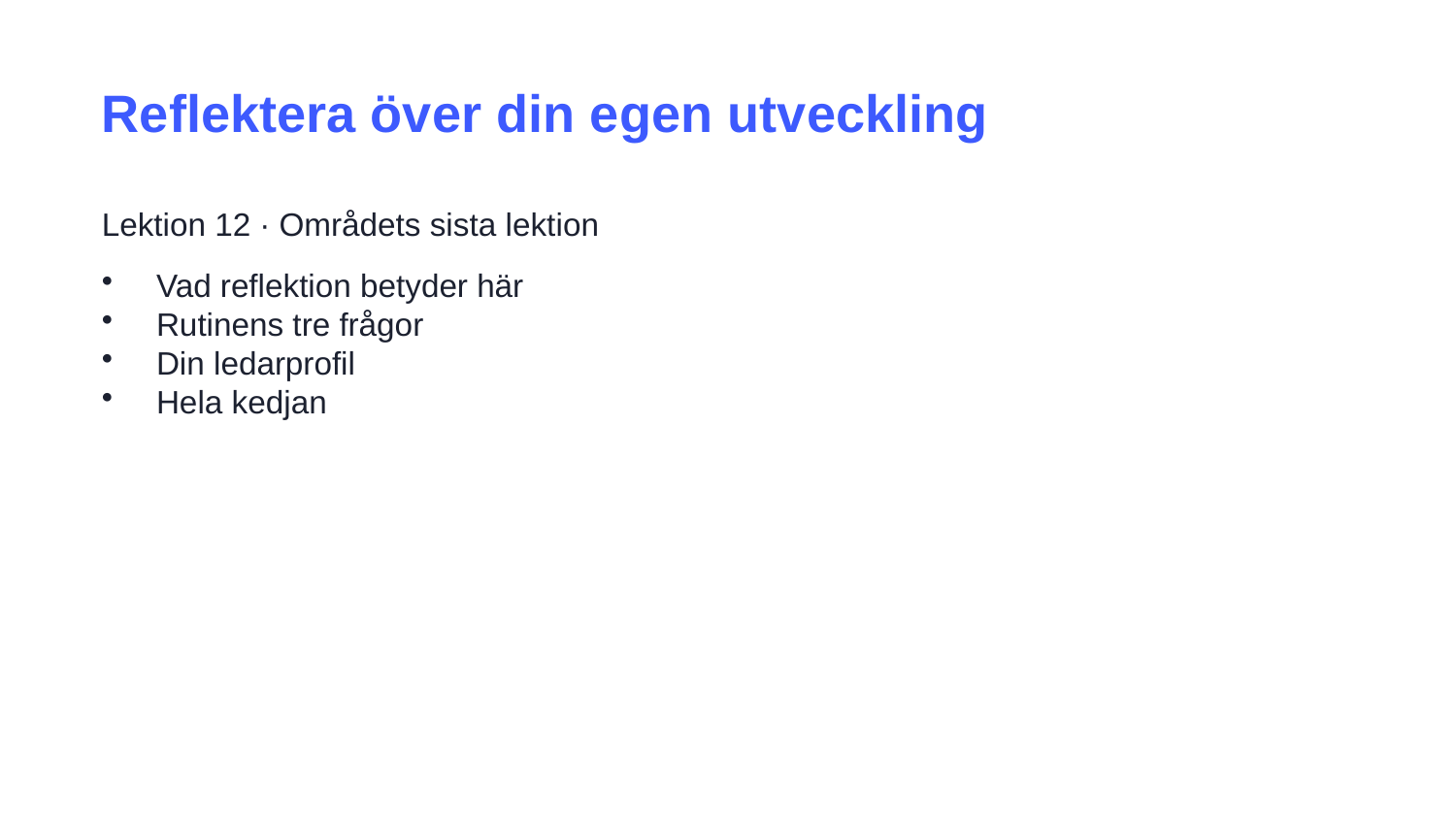

Reflektera över din egen utveckling
Lektion 12 · Områdets sista lektion
Vad reflektion betyder här
Rutinens tre frågor
Din ledarprofil
Hela kedjan